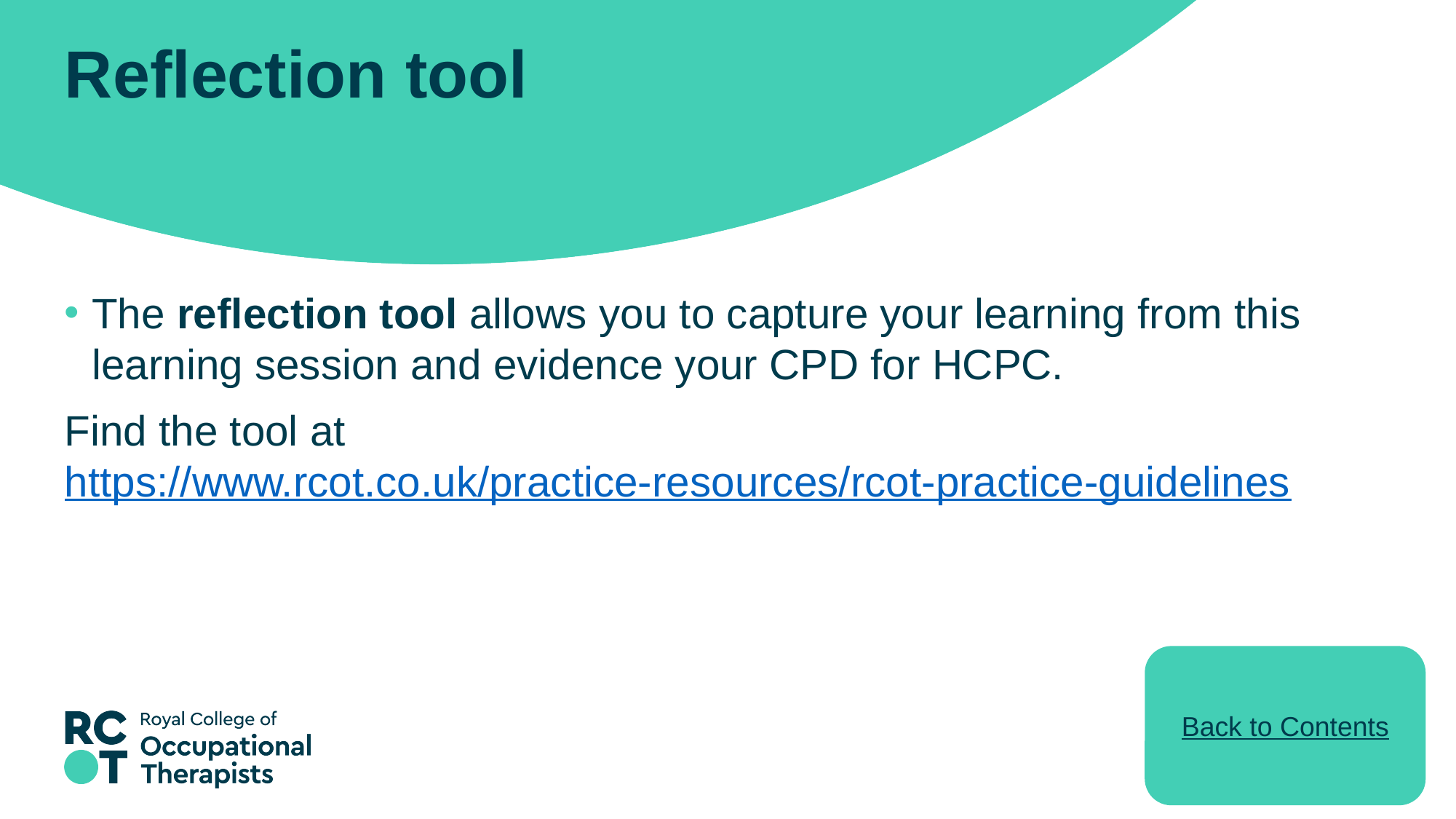

# Reflection tool
The reflection tool allows you to capture your learning from this learning session and evidence your CPD for HCPC.
Find the tool at https://www.rcot.co.uk/practice-resources/rcot-practice-guidelines

Back to Contents